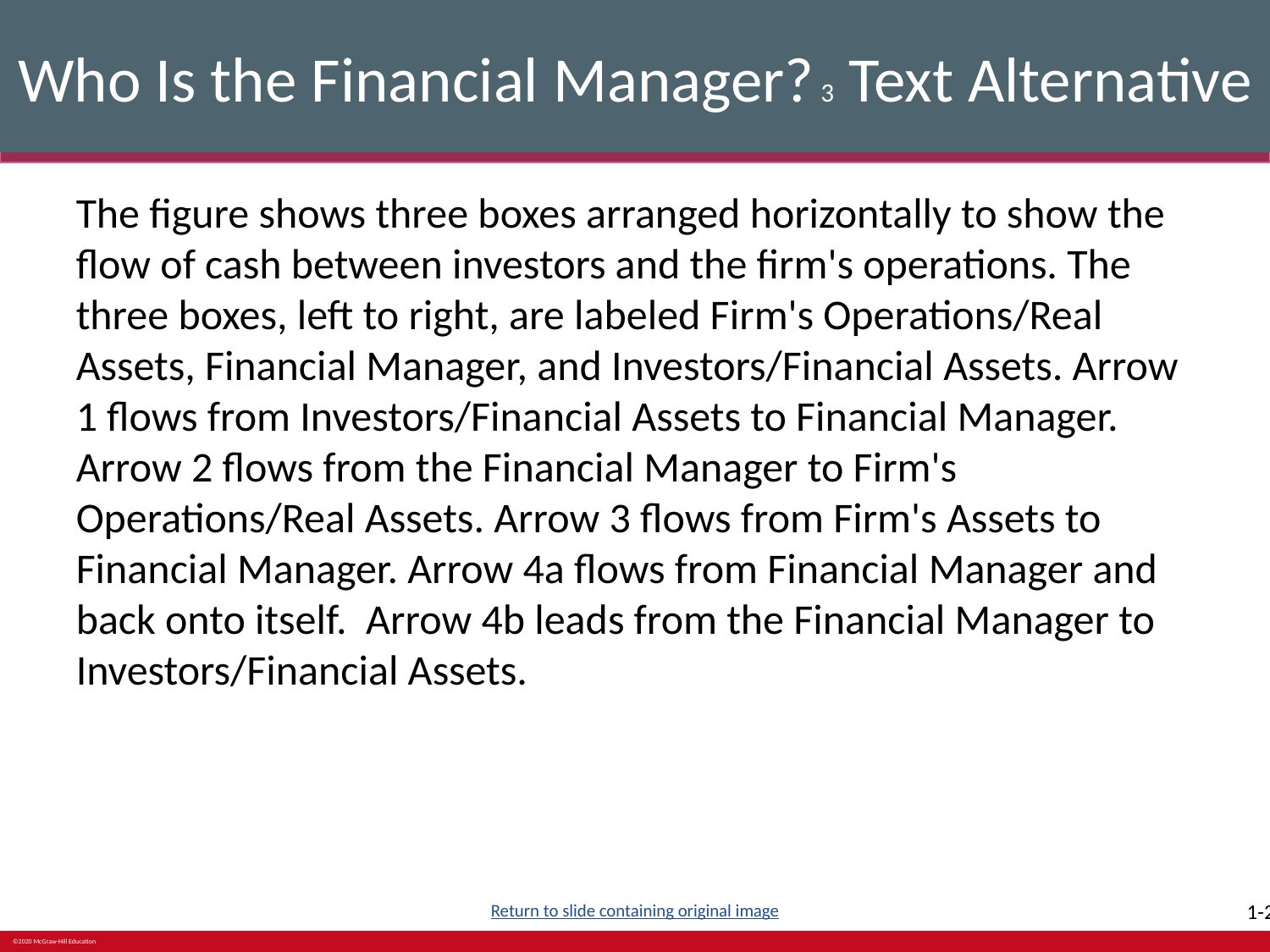

# Who Is the Financial Manager? 3 Text Alternative
The figure shows three boxes arranged horizontally to show the flow of cash between investors and the firm's operations. The three boxes, left to right, are labeled Firm's Operations/Real Assets, Financial Manager, and Investors/Financial Assets. Arrow 1 flows from Investors/Financial Assets to Financial Manager. Arrow 2 flows from the Financial Manager to Firm's Operations/Real Assets. Arrow 3 flows from Firm's Assets to Financial Manager. Arrow 4a flows from Financial Manager and back onto itself.  Arrow 4b leads from the Financial Manager to Investors/Financial Assets.
Return to slide containing original image